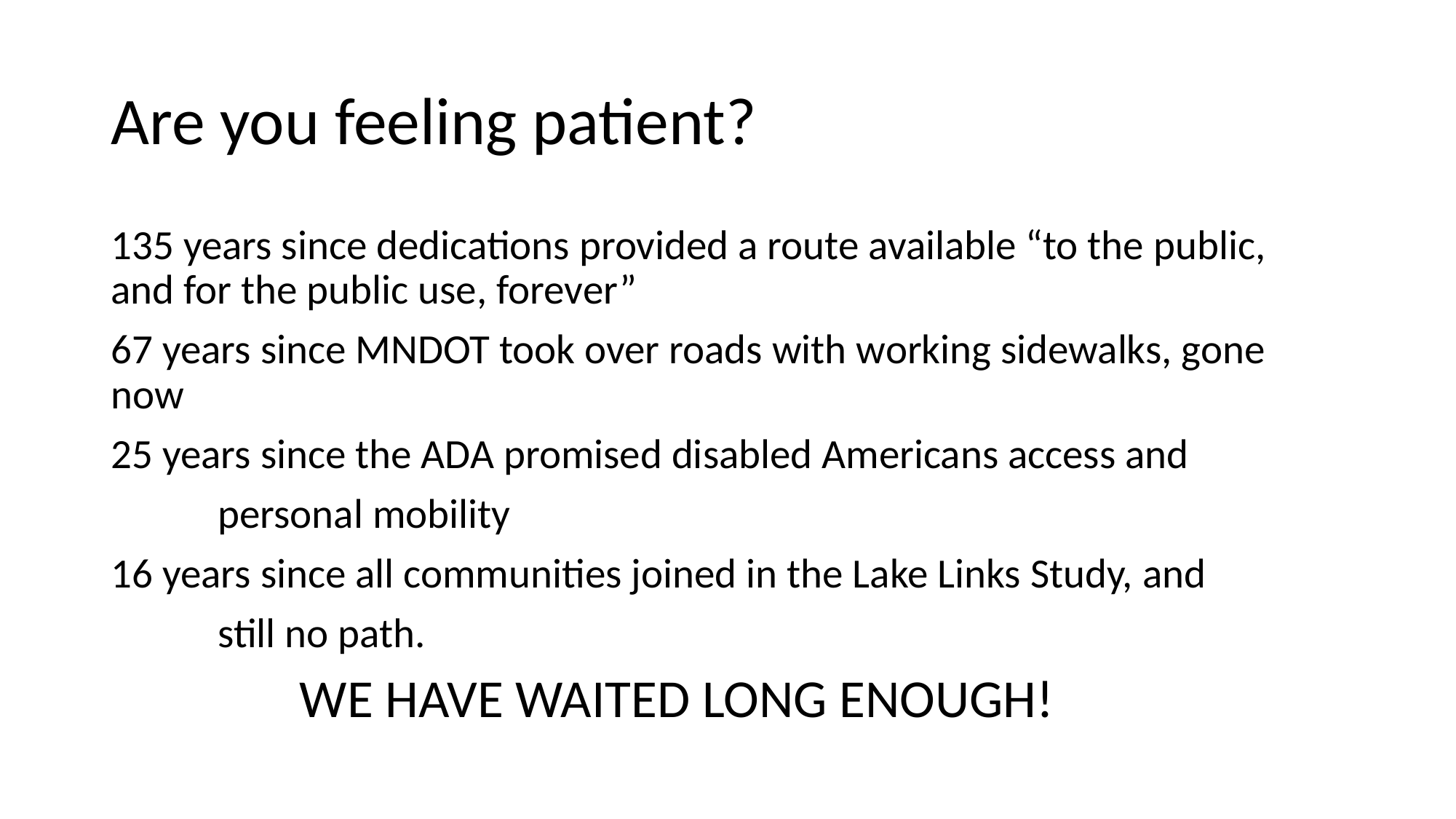

# Are you feeling patient?
135 years since dedications provided a route available “to the public, 	and for the public use, forever”
67 years since MNDOT took over roads with working sidewalks, gone 	now
25 years since the ADA promised disabled Americans access and
	personal mobility
16 years since all communities joined in the Lake Links Study, and
	still no path.
WE HAVE WAITED LONG ENOUGH!